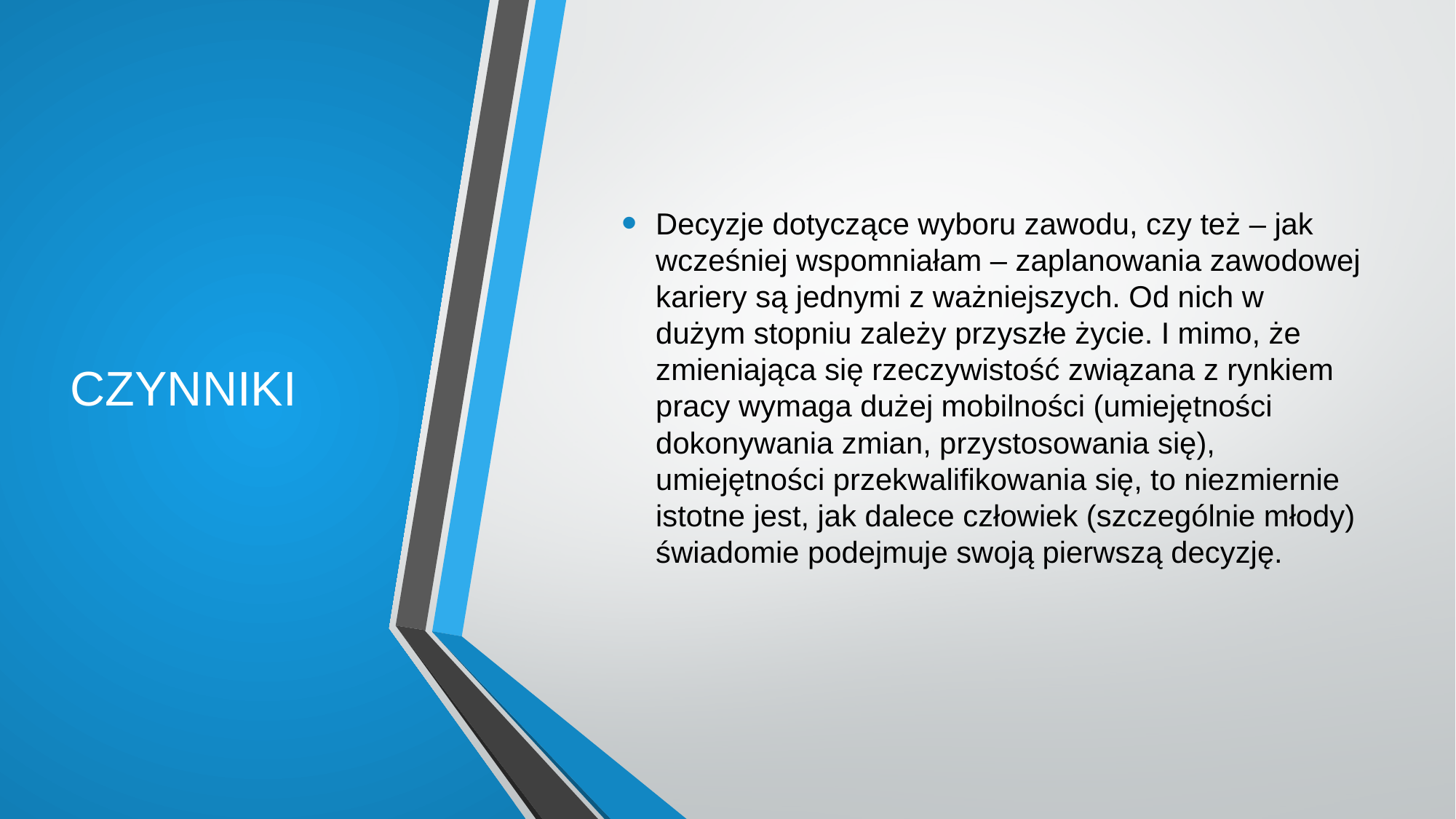

# CZYNNIKI
Decyzje dotyczące wyboru zawodu, czy też – jak wcześniej wspomniałam – zaplanowania zawodowej kariery są jednymi z ważniejszych. Od nich w dużym stopniu zależy przyszłe życie. I mimo, że zmieniająca się rzeczywistość związana z rynkiem pracy wymaga dużej mobilności (umiejętności dokonywania zmian, przystosowania się), umiejętności przekwalifikowania się, to niezmiernie istotne jest, jak dalece człowiek (szczególnie młody) świadomie podejmuje swoją pierwszą decyzję.